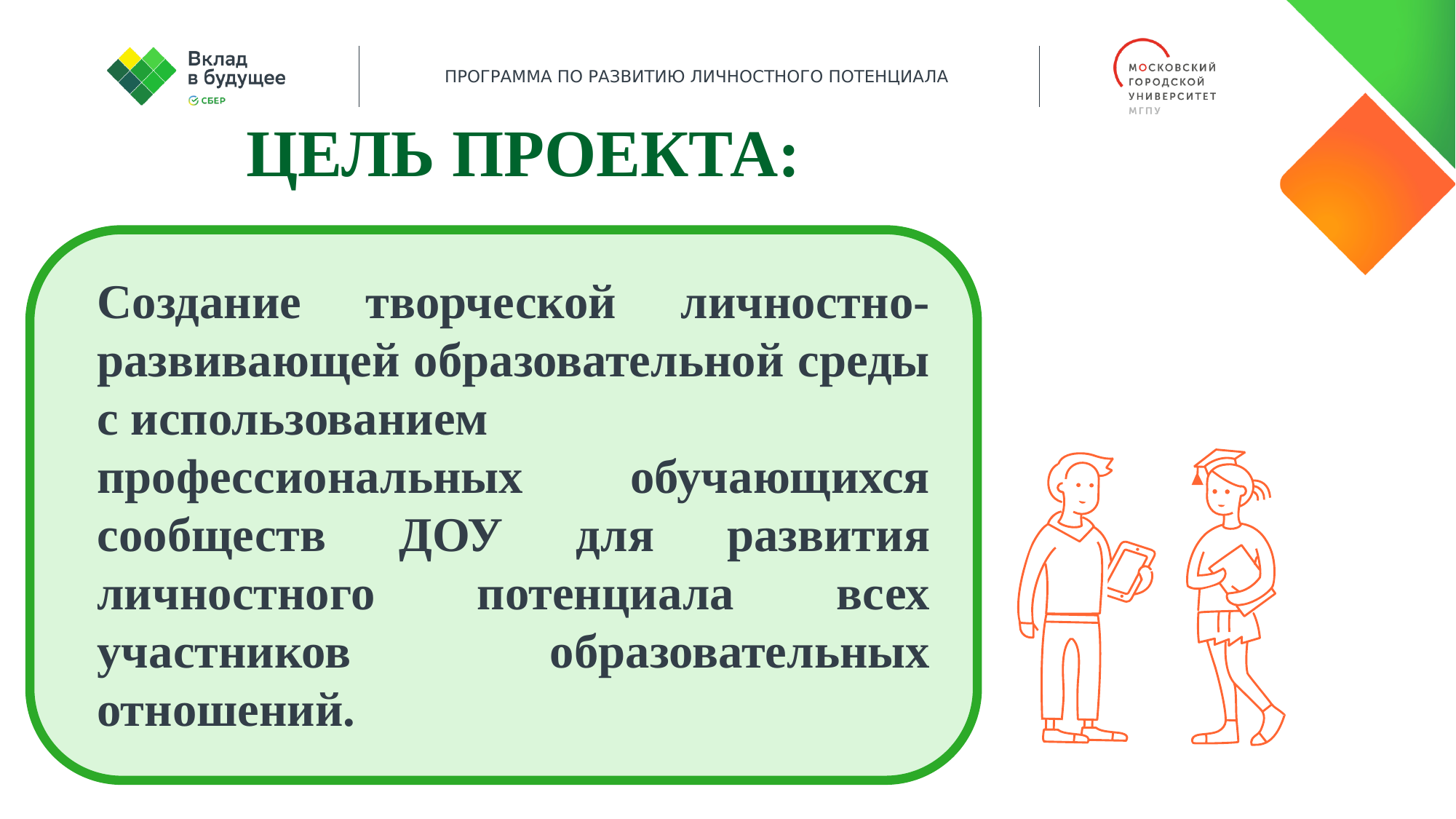

Цель проекта:

Создание творческой личностно-развивающей образовательной среды с использованием
профессиональных обучающихся сообществ ДОУ для развития личностного потенциала всех участников образовательных отношений.